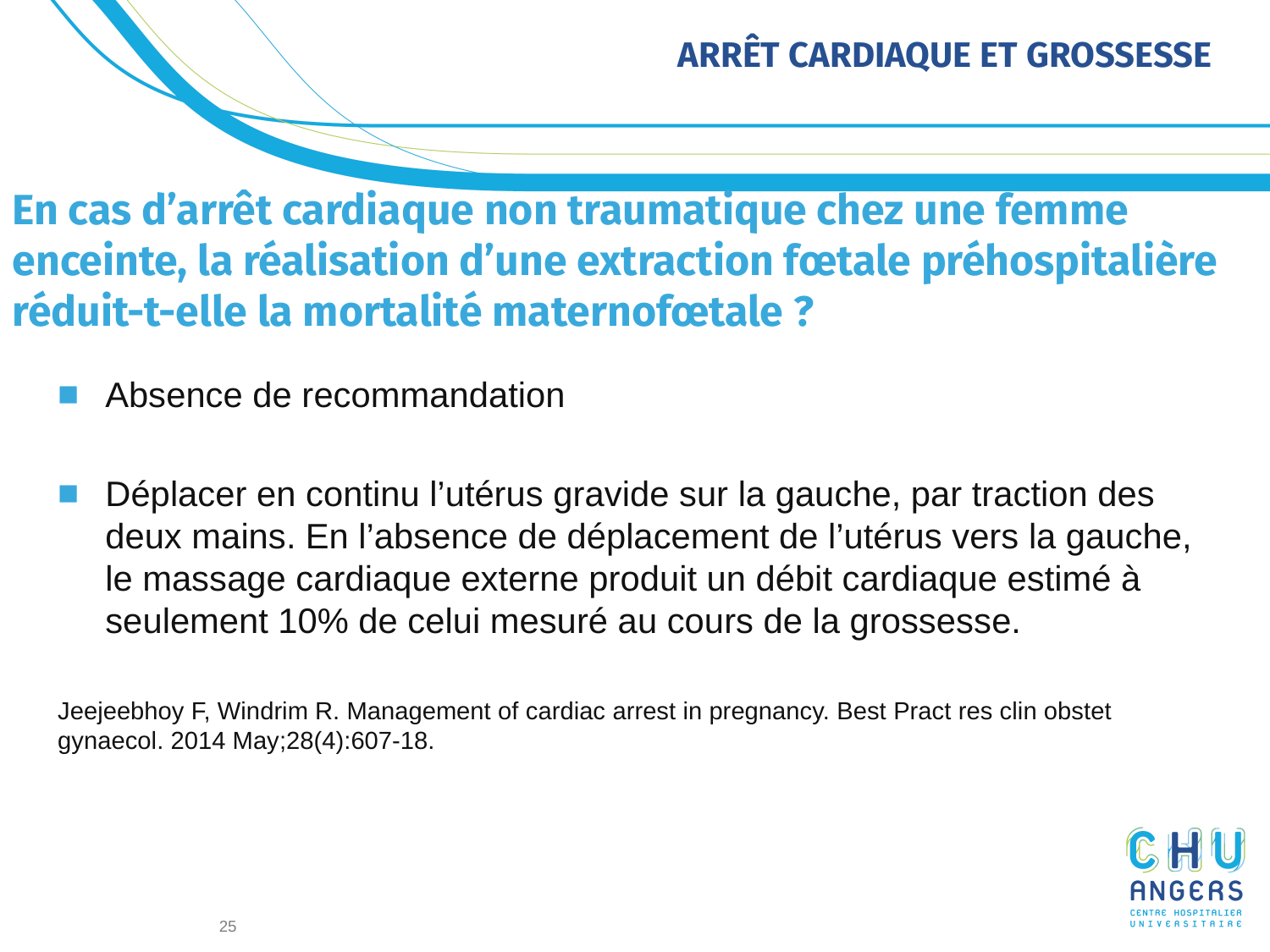

# ﻿ARRÊT CARDIAQUE ET GROSSESSE
﻿En cas d’arrêt cardiaque non traumatique chez une femme enceinte, la réalisation d’une extraction fœtale préhospitalière réduit-t-elle la mortalité maternofœtale ?
Absence de recommandation

﻿Déplacer en continu l’utérus gravide sur la gauche, par traction des deux mains. En l’absence de déplacement de l’utérus vers la gauche, le massage cardiaque externe produit un débit cardiaque estimé à seulement 10% de celui mesuré au cours de la grossesse.

﻿Jeejeebhoy F, Windrim R. Management of cardiac arrest in pregnancy. Best Pract res clin obstet gynaecol. 2014 May;28(4):607-18.
25